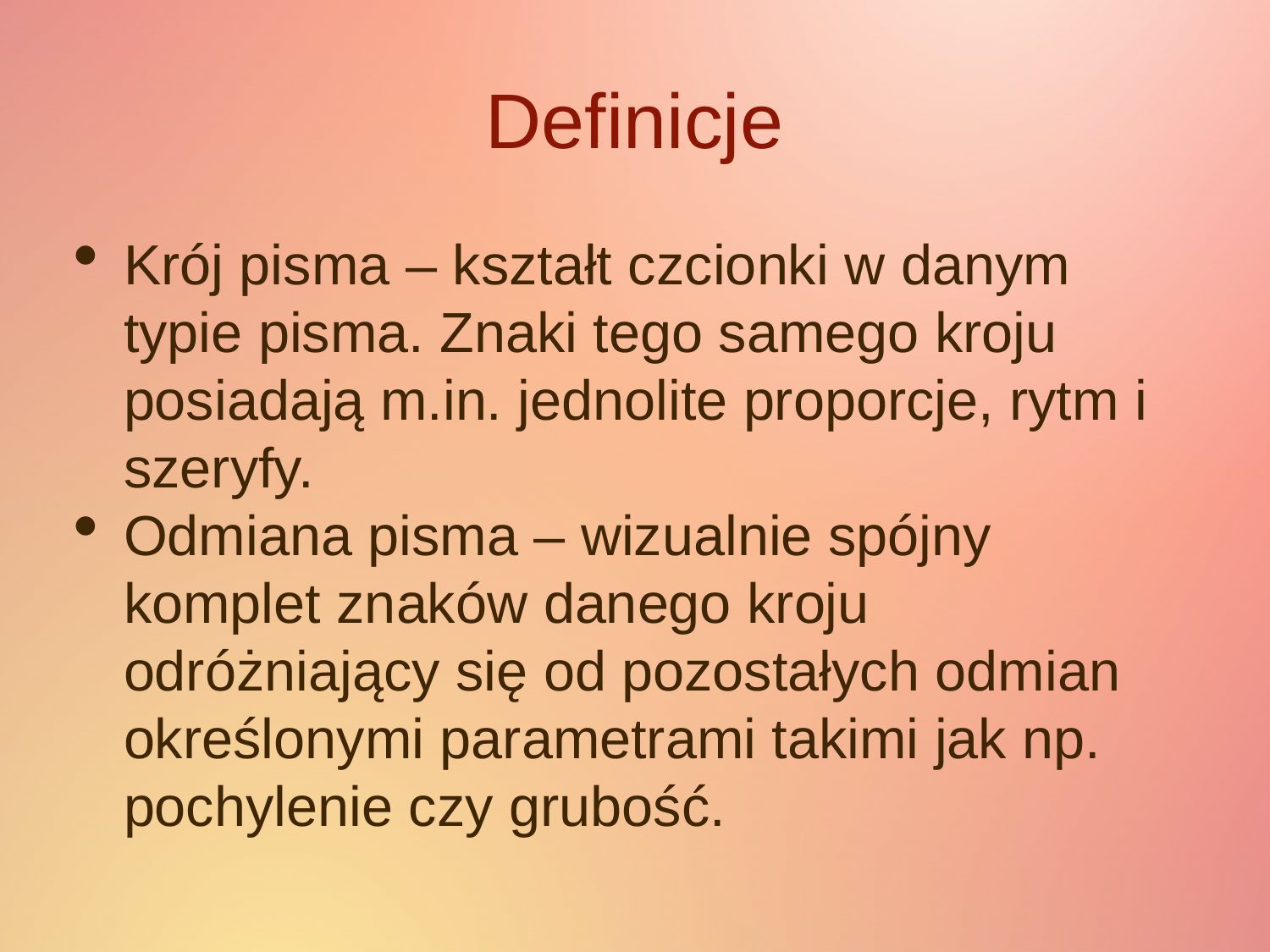

# Definicje
Krój pisma – kształt czcionki w danym typie pisma. Znaki tego samego kroju posiadają m.in. jednolite proporcje, rytm i szeryfy.
Odmiana pisma – wizualnie spójny komplet znaków danego kroju odróżniający się od pozostałych odmian określonymi parametrami takimi jak np. pochylenie czy grubość.